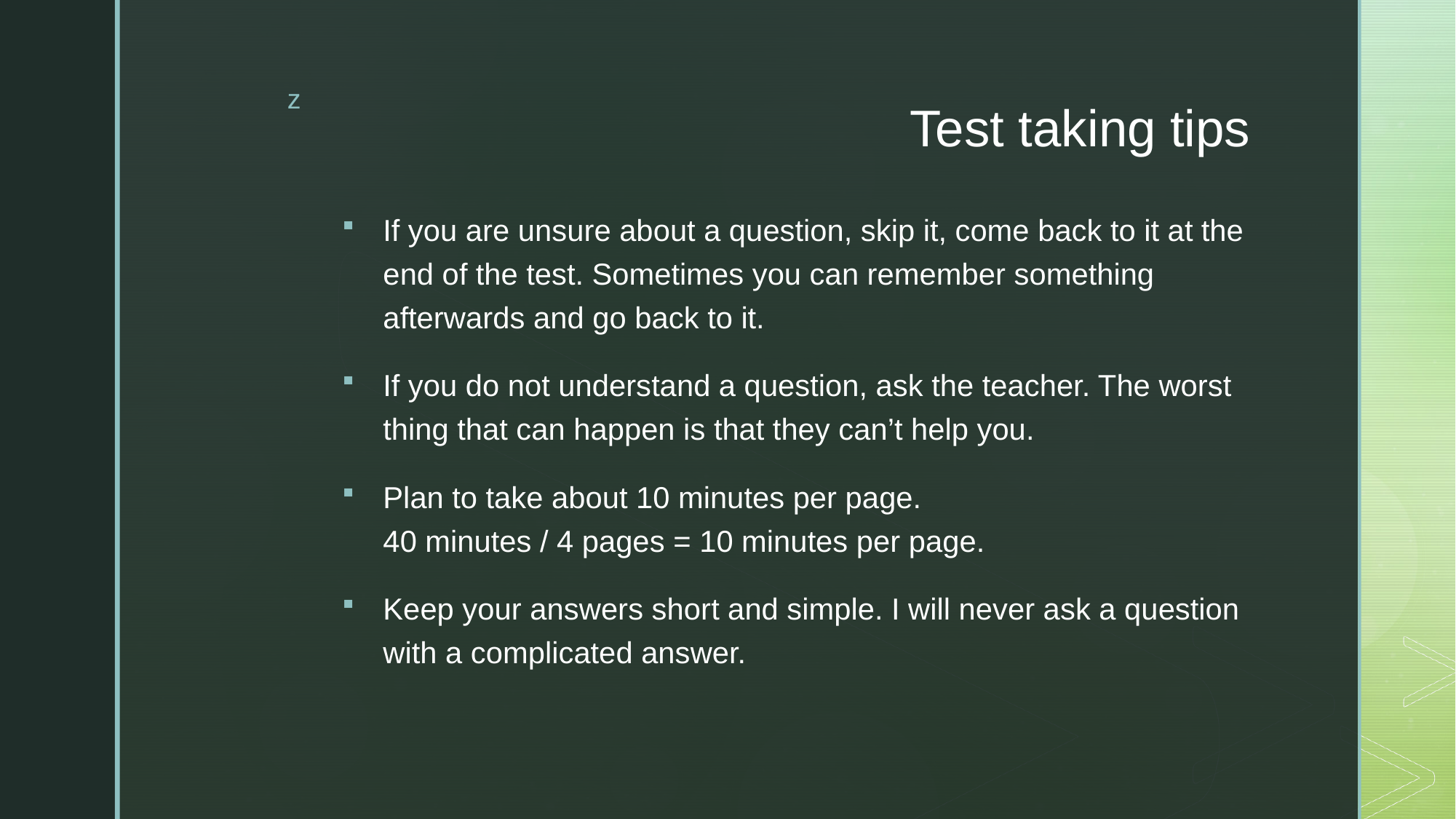

# Test taking tips
If you are unsure about a question, skip it, come back to it at the end of the test. Sometimes you can remember something afterwards and go back to it.
If you do not understand a question, ask the teacher. The worst thing that can happen is that they can’t help you.
Plan to take about 10 minutes per page.                                      40 minutes / 4 pages = 10 minutes per page.
Keep your answers short and simple. I will never ask a question with a complicated answer.